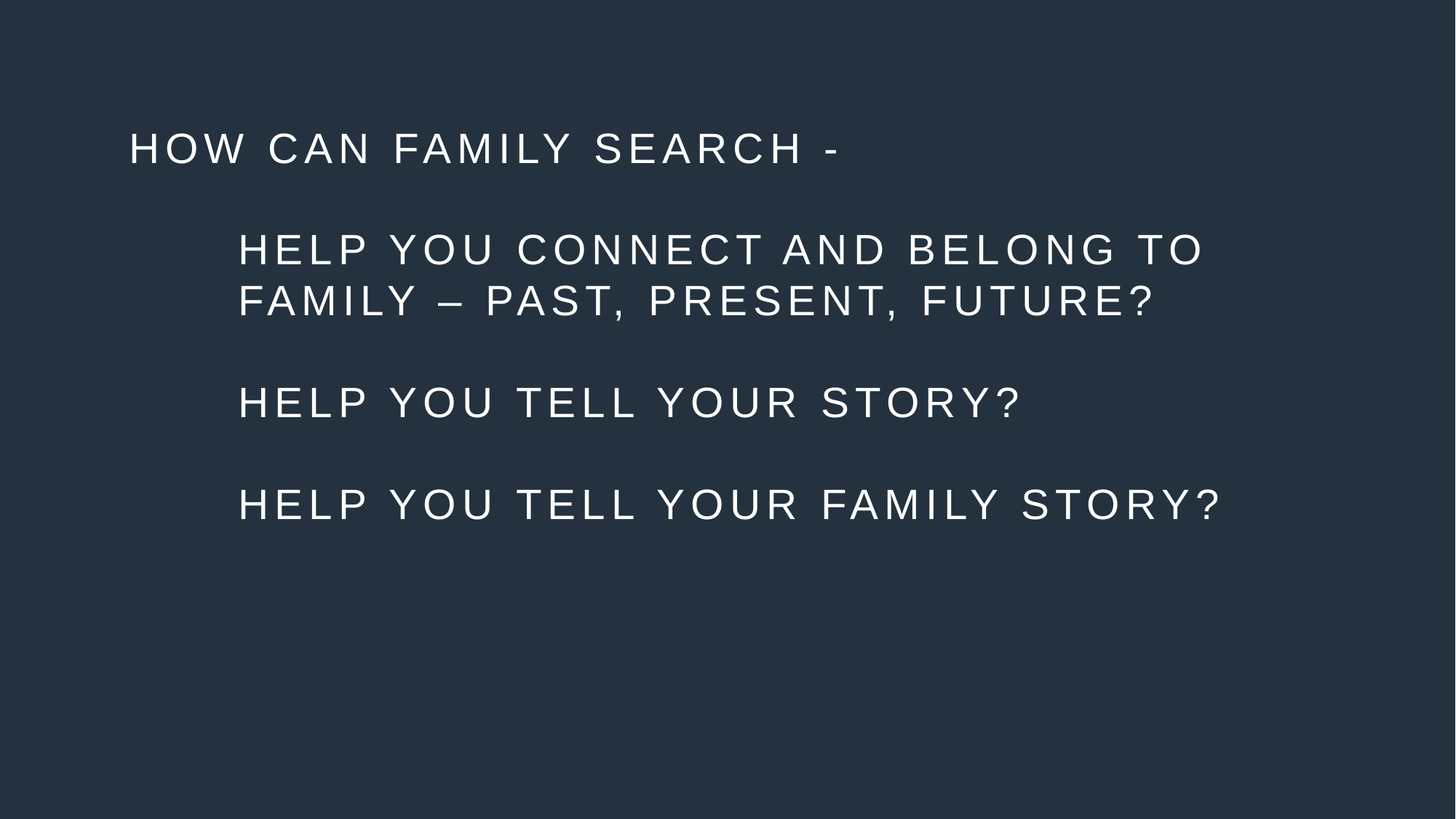

# How can Family Search - Help you connect and belong to 	family – past, present, Future? help you tell your story? Help you tell your Family Story?